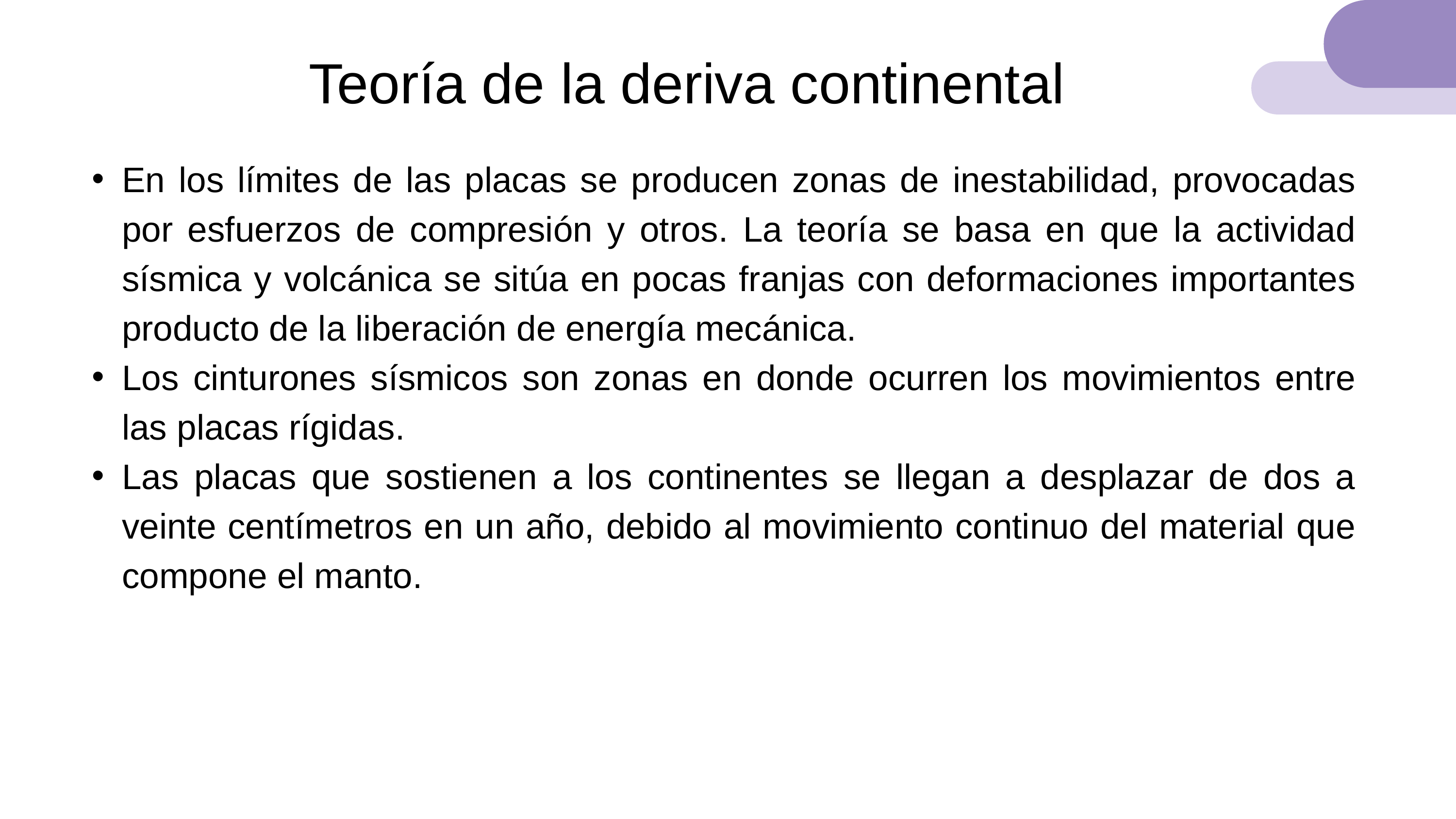

Teoría de la deriva continental

En los límites de las placas se producen zonas de inestabilidad, provocadas por esfuerzos de compresión y otros. La teoría se basa en que la actividad sísmica y volcánica se sitúa en pocas franjas con deformaciones importantes producto de la liberación de energía mecánica.
Los cinturones sísmicos son zonas en donde ocurren los movimientos entre las placas rígidas.
Las placas que sostienen a los continentes se llegan a desplazar de dos a veinte centímetros en un año, debido al movimiento continuo del material que compone el manto.